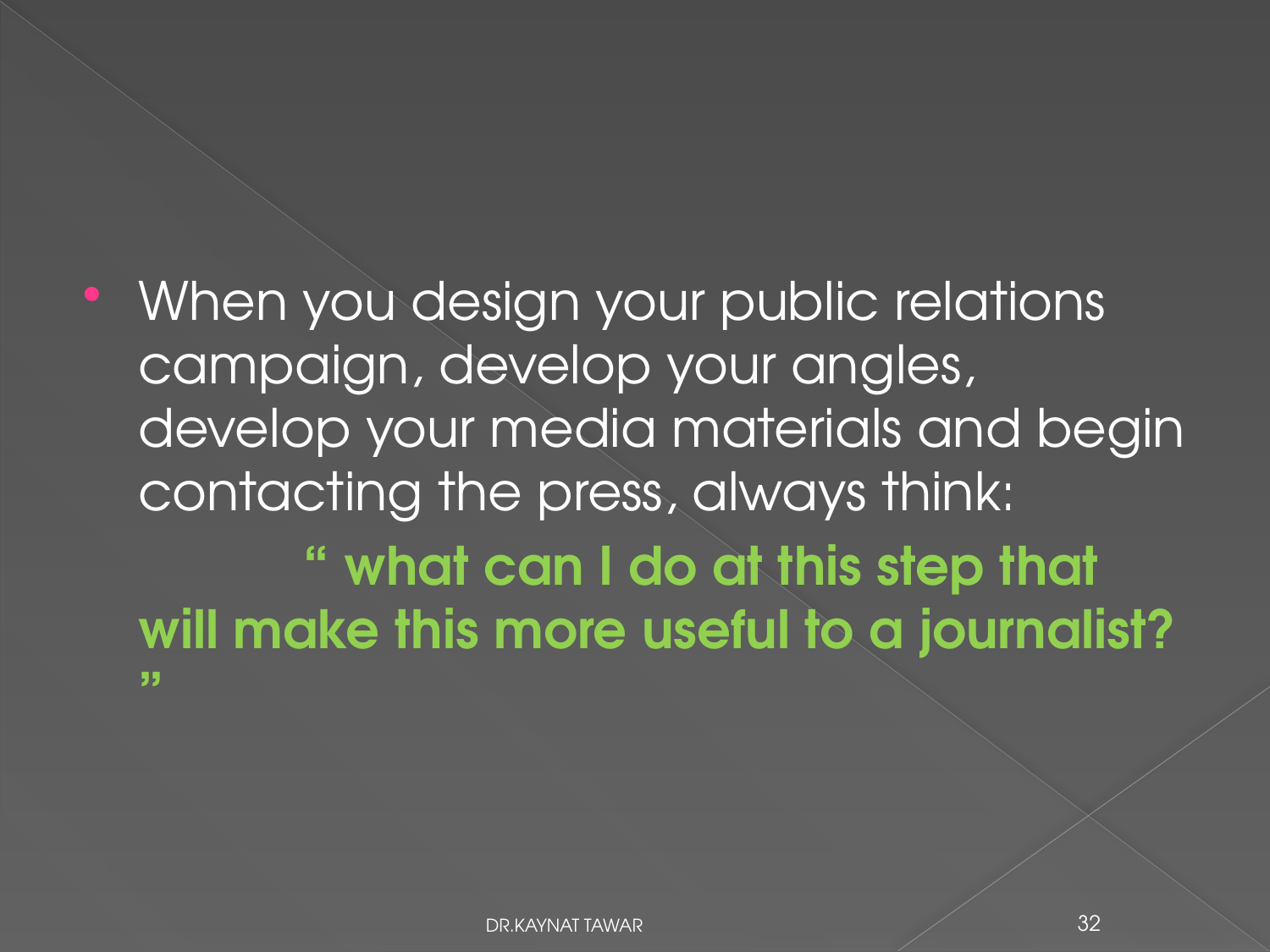

#
When you design your public relations campaign, develop your angles, develop your media materials and begin contacting the press, always think:
               “ what can I do at this step that will make this more useful to a journalist? ”
DR.KAYNAT TAWAR
32